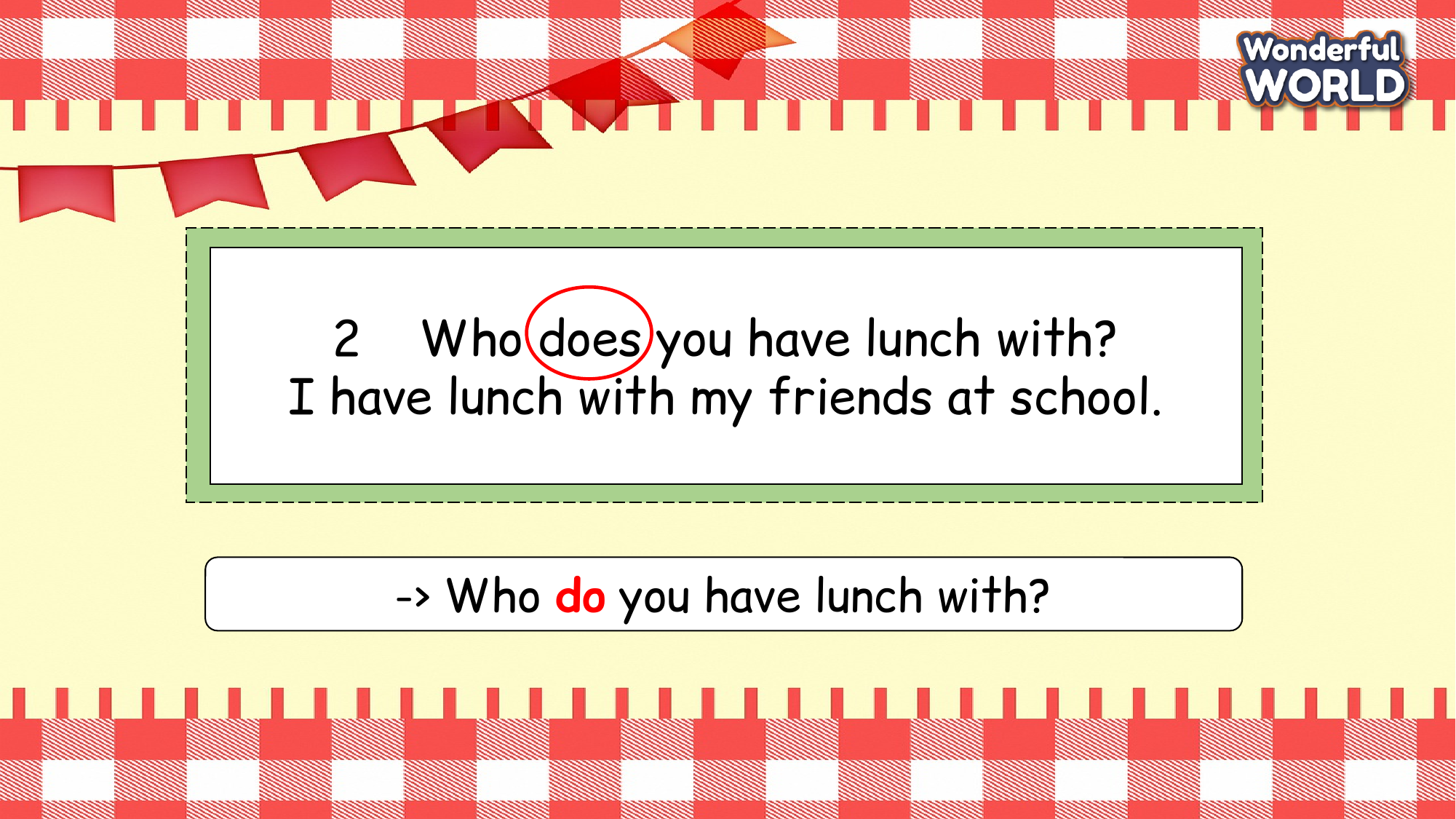

2    Who does you have lunch with?
I have lunch with my friends at school.

-> Who do you have lunch with?